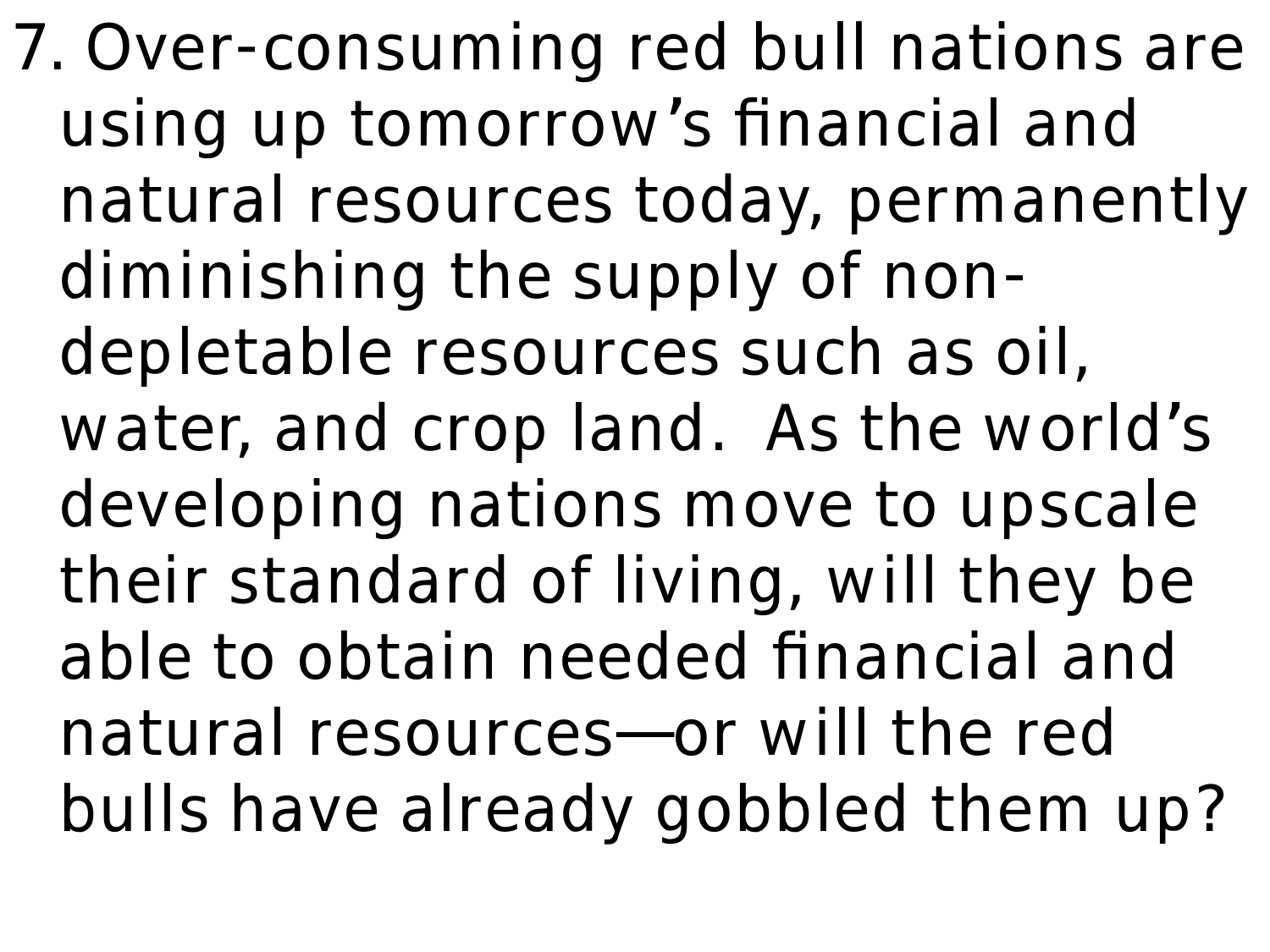

7. Over-consuming red bull nations are using up tomorrow’s financial and natural resources today, permanently diminishing the supply of non-depletable resources such as oil, water, and crop land.  As the world’s developing nations move to upscale their standard of living, will they be able to obtain needed financial and natural resources—or will the red bulls have already gobbled them up?